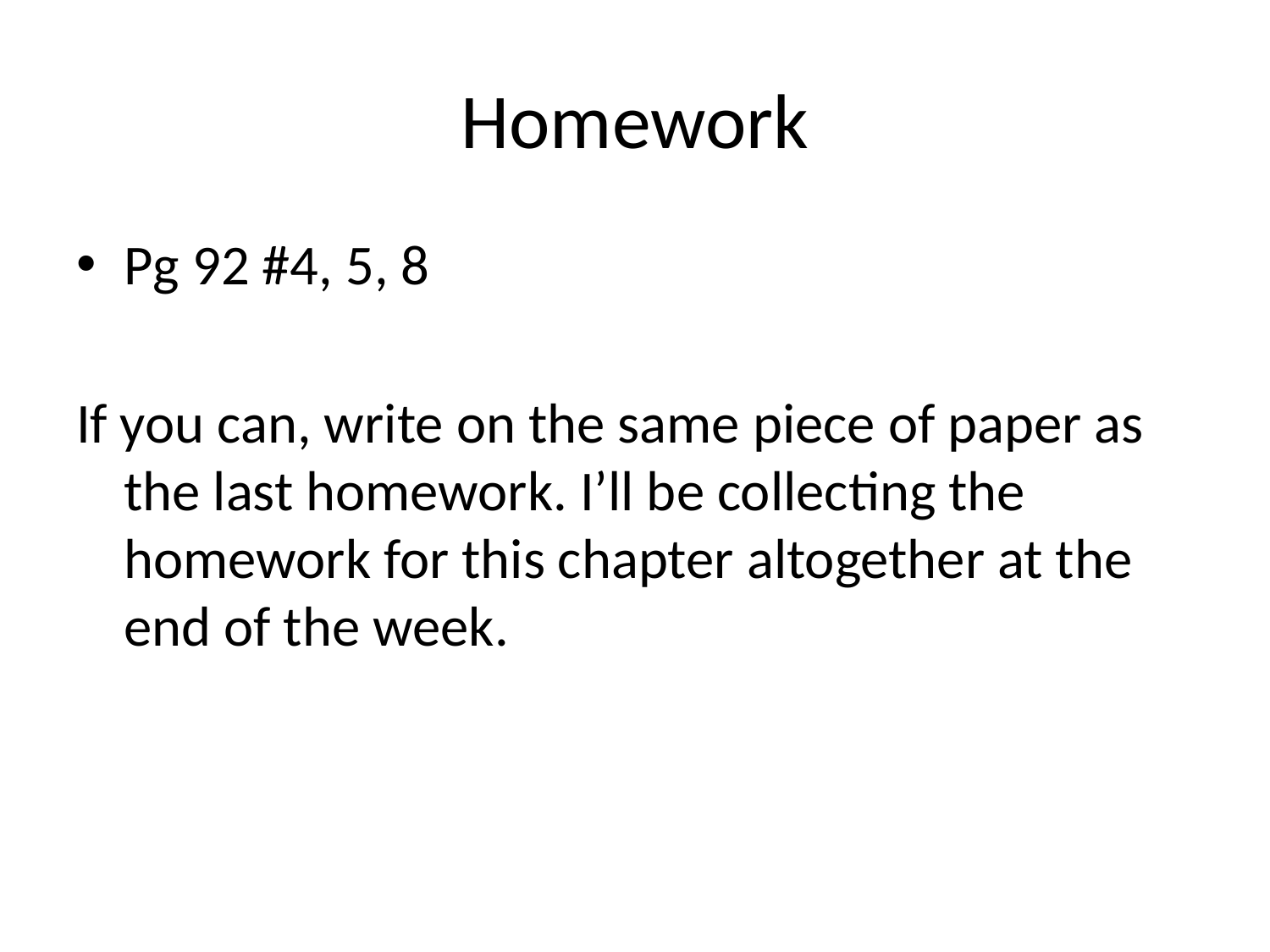

# Homework
Pg 92 #4, 5, 8

If you can, write on the same piece of paper as the last homework. I’ll be collecting the homework for this chapter altogether at the end of the week.